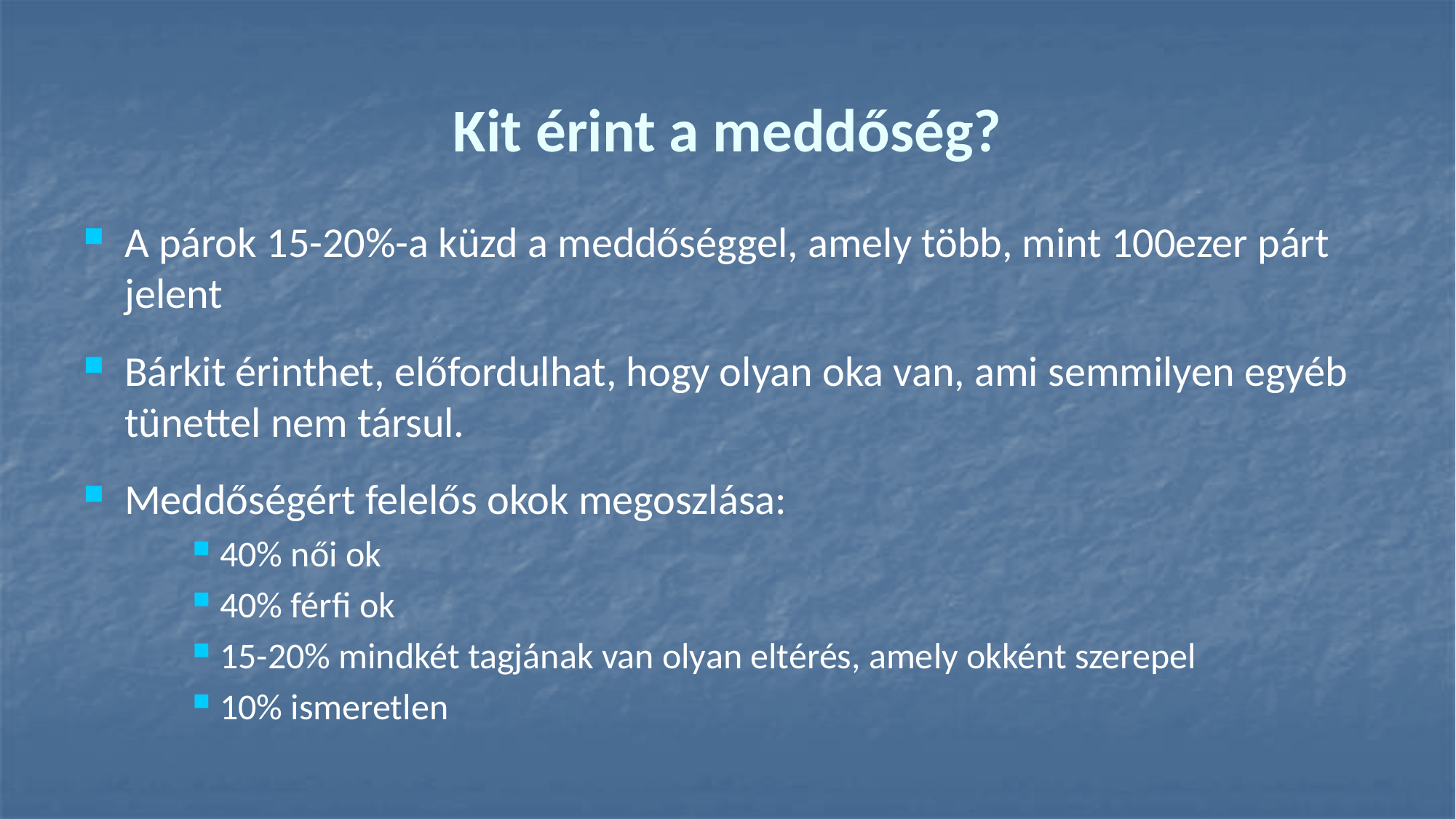

# Kit érint a meddőség?
A párok 15-20%-a küzd a meddőséggel, amely több, mint 100ezer párt jelent
Bárkit érinthet, előfordulhat, hogy olyan oka van, ami semmilyen egyéb tünettel nem társul.
Meddőségért felelős okok megoszlása:
40% női ok
40% férfi ok
15-20% mindkét tagjának van olyan eltérés, amely okként szerepel
10% ismeretlen